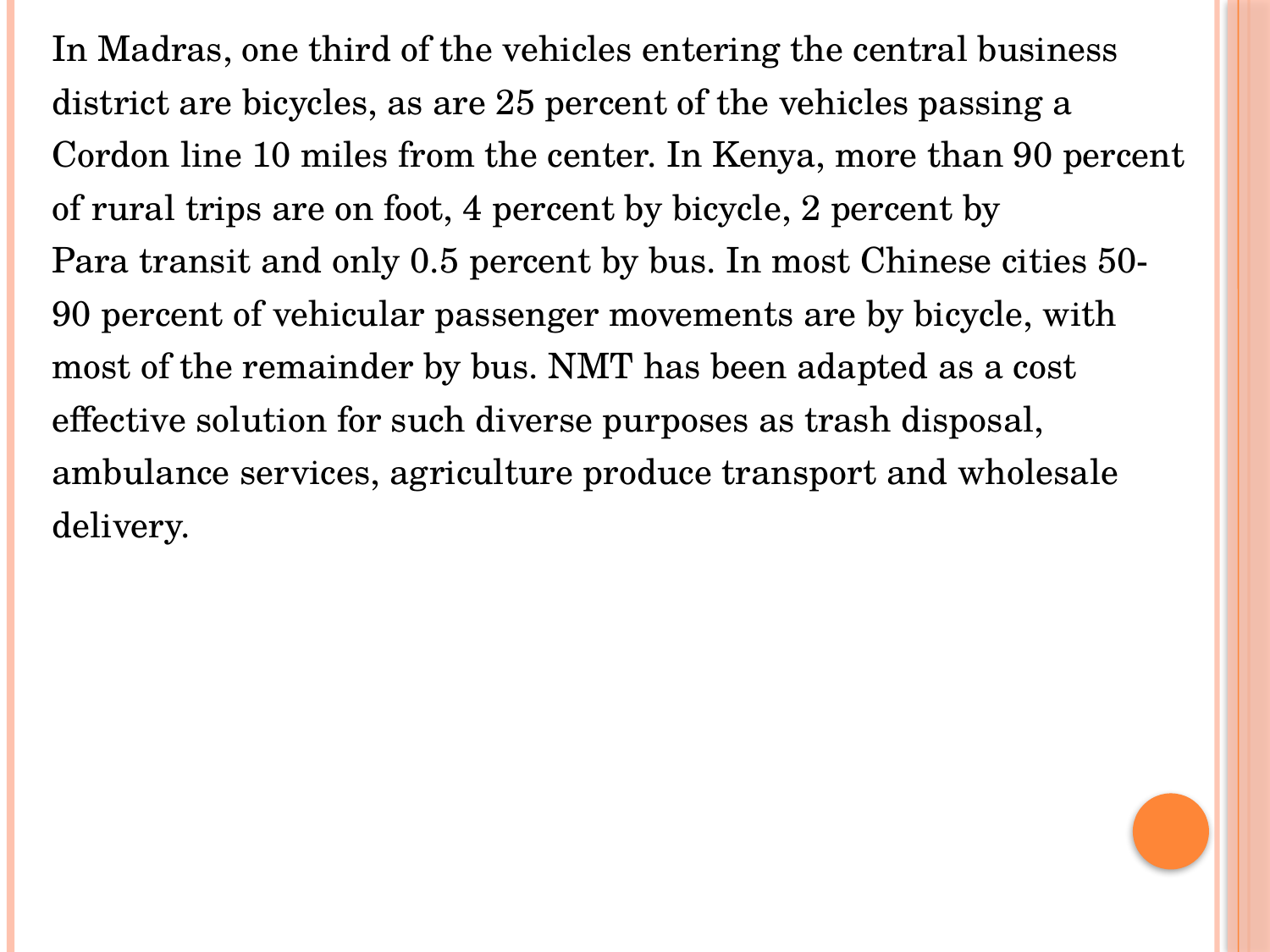

In Madras, one third of the vehicles entering the central business
district are bicycles, as are 25 percent of the vehicles passing a
Cordon line 10 miles from the center. In Kenya, more than 90 percent
of rural trips are on foot, 4 percent by bicycle, 2 percent by
Para transit and only 0.5 percent by bus. In most Chinese cities 50-
90 percent of vehicular passenger movements are by bicycle, with
most of the remainder by bus. NMT has been adapted as a cost
effective solution for such diverse purposes as trash disposal,
ambulance services, agriculture produce transport and wholesale
delivery.